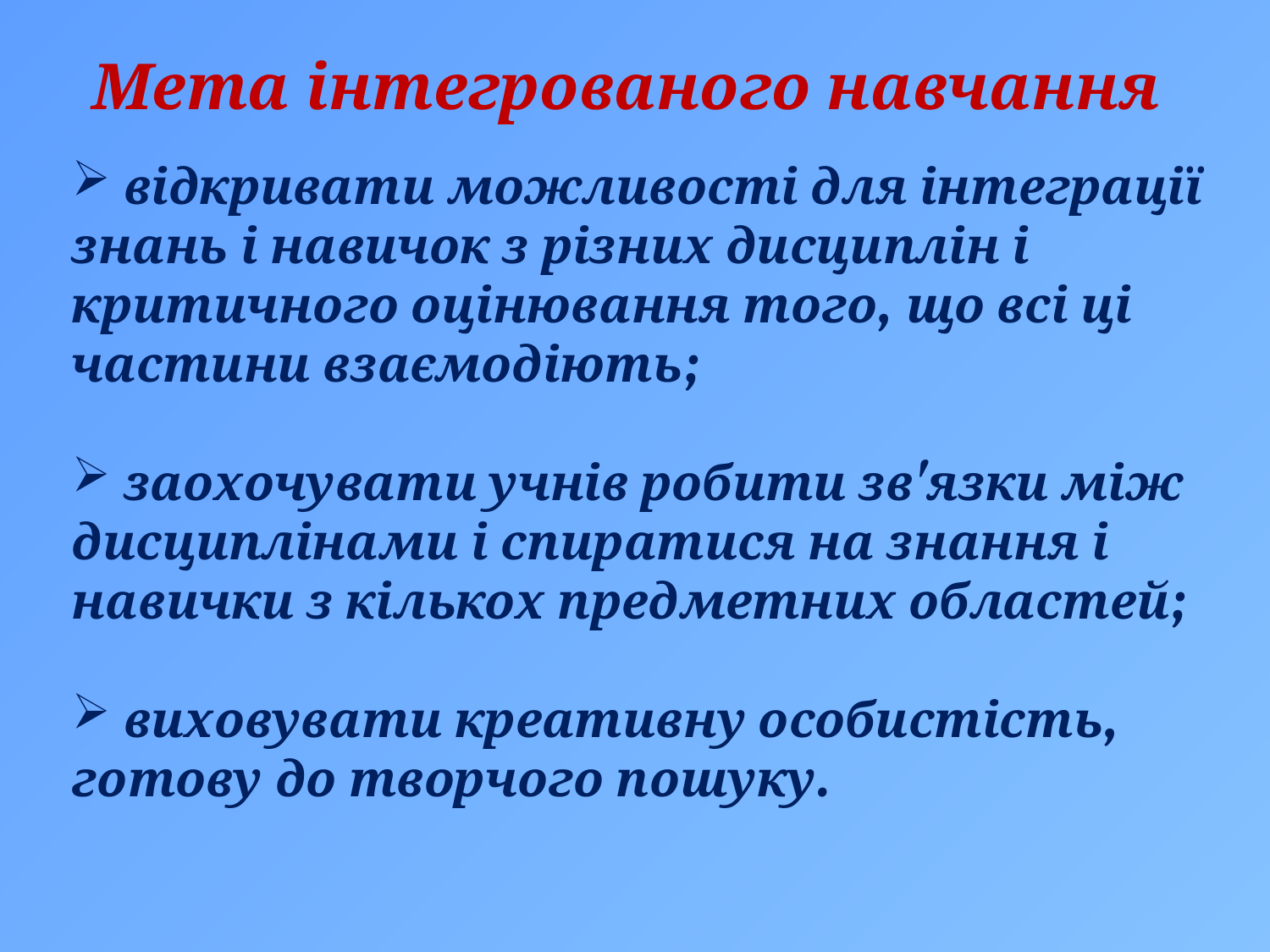

Мета інтегрованого навчання

 відкривати можливості для інтеграції знань і навичок з різних дисциплін і критичного оцінювання того, що всі ці частини взаємодіють;

 заохочувати учнів робити зв'язки між дисциплінами і спиратися на знання і навички з кількох предметних областей;

 виховувати креативну особистість, готову до творчого пошуку.